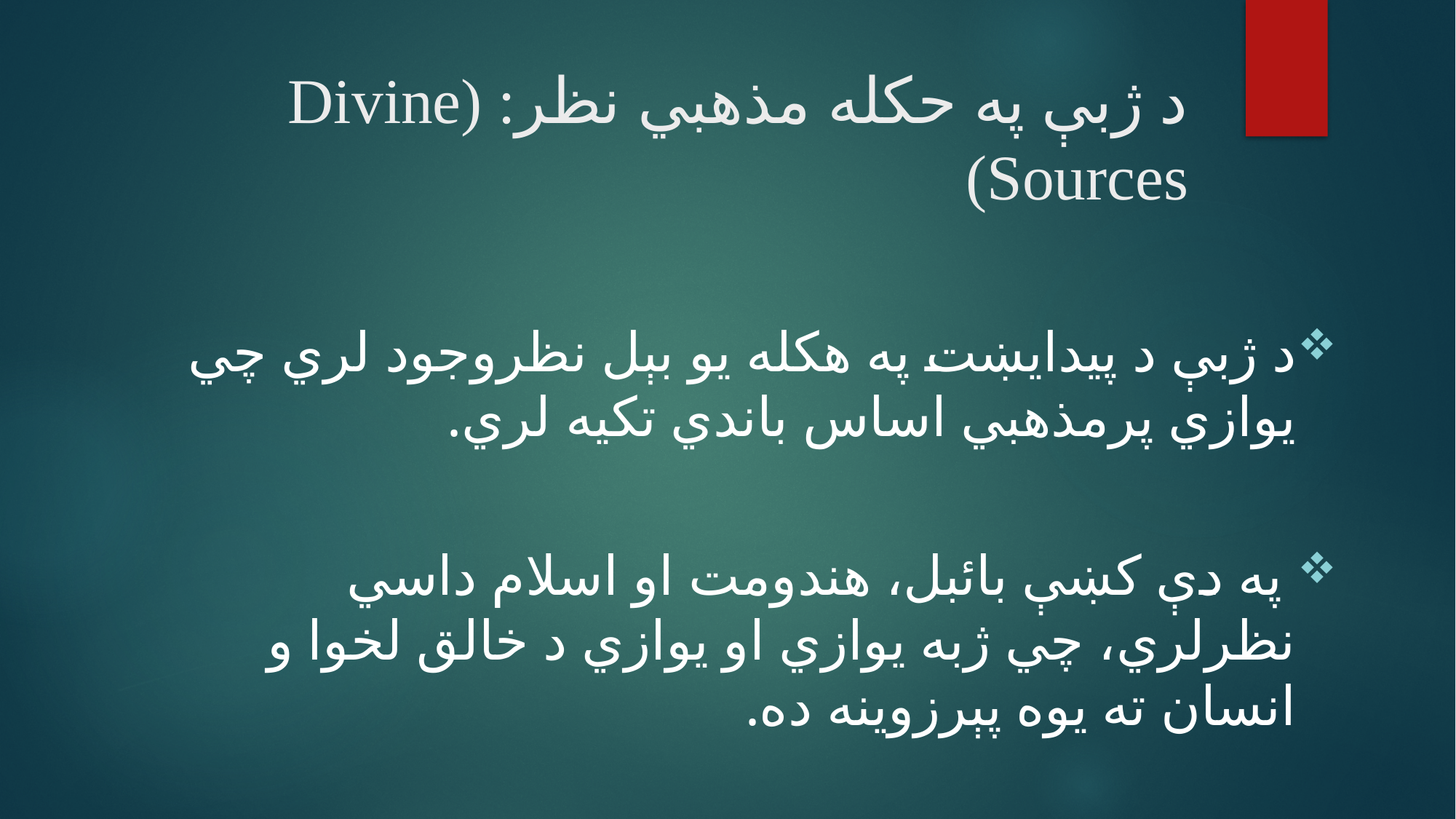

# د ژبې په حکله مذهبي نظر: (Divine Sources)

د ژبې د پيدايښت په هکله يو بېل نظروجود لري چي يوازي پرمذهبي اساس باندي تکيه لري.

 په دې کښې بائبل، هندومت او اسلام داسي نظرلري، چي ژبه يوازي او يوازي د خالق لخوا و انسان ته يوه پېرزوينه ده.